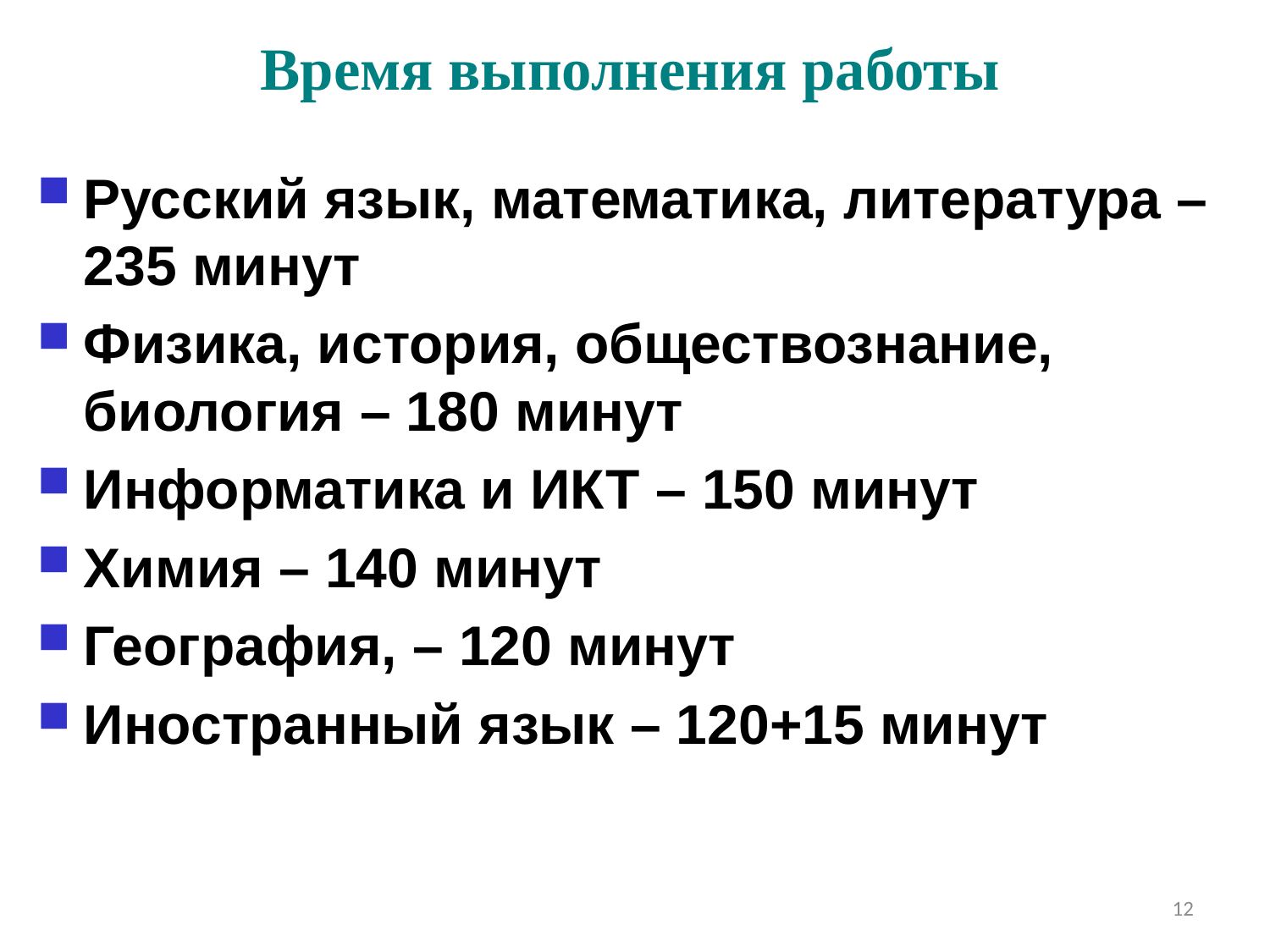

# Время выполнения работы
Русский язык, математика, литература – 235 минут
Физика, история, обществознание, биология – 180 минут
Информатика и ИКТ – 150 минут
Химия – 140 минут
География, – 120 минут
Иностранный язык – 120+15 минут
12